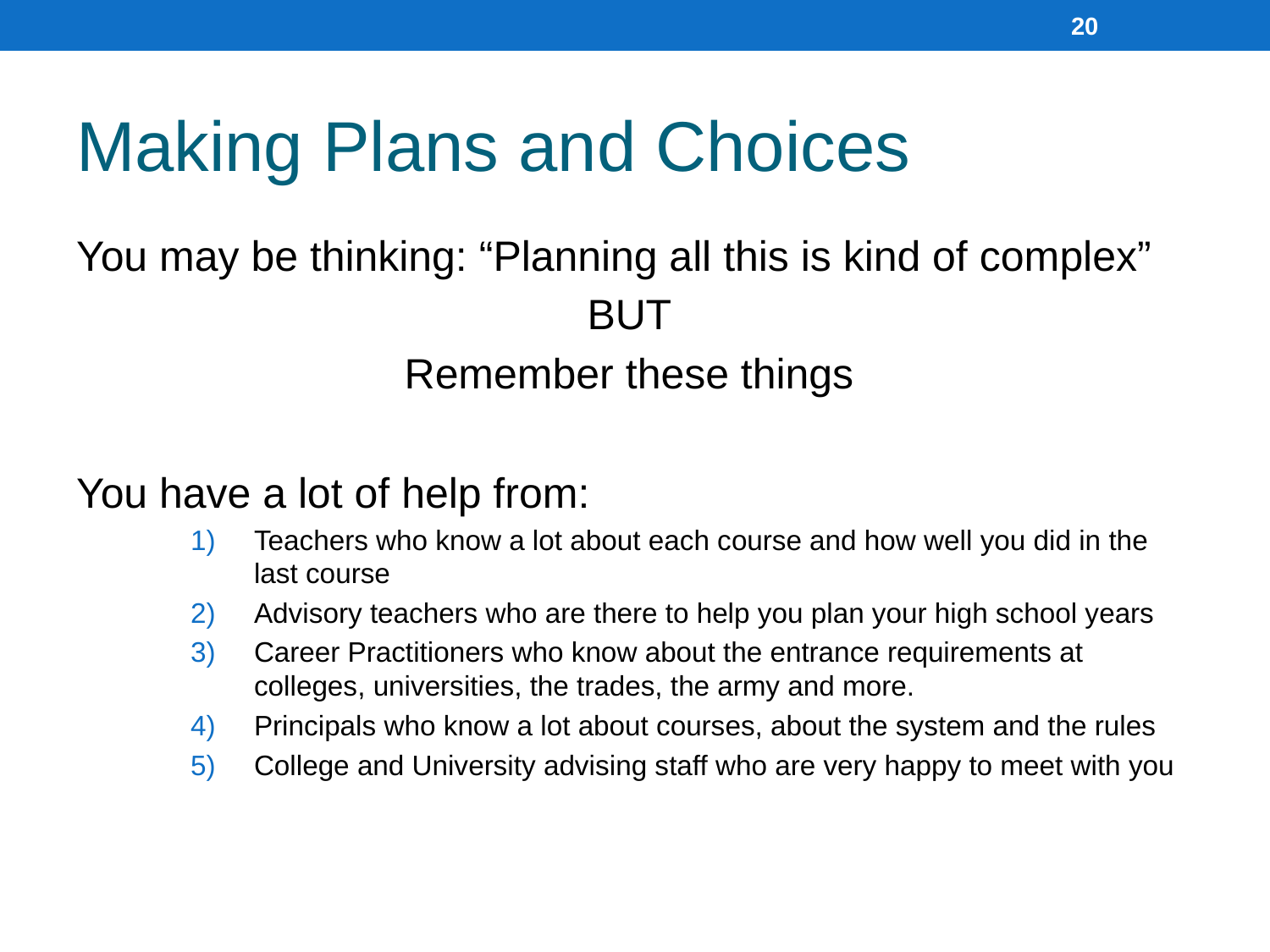

20
# Making Plans and Choices
You may be thinking: “Planning all this is kind of complex”
BUT
Remember these things

You have a lot of help from:
Teachers who know a lot about each course and how well you did in the last course
Advisory teachers who are there to help you plan your high school years
Career Practitioners who know about the entrance requirements at colleges, universities, the trades, the army and more.
Principals who know a lot about courses, about the system and the rules
College and University advising staff who are very happy to meet with you